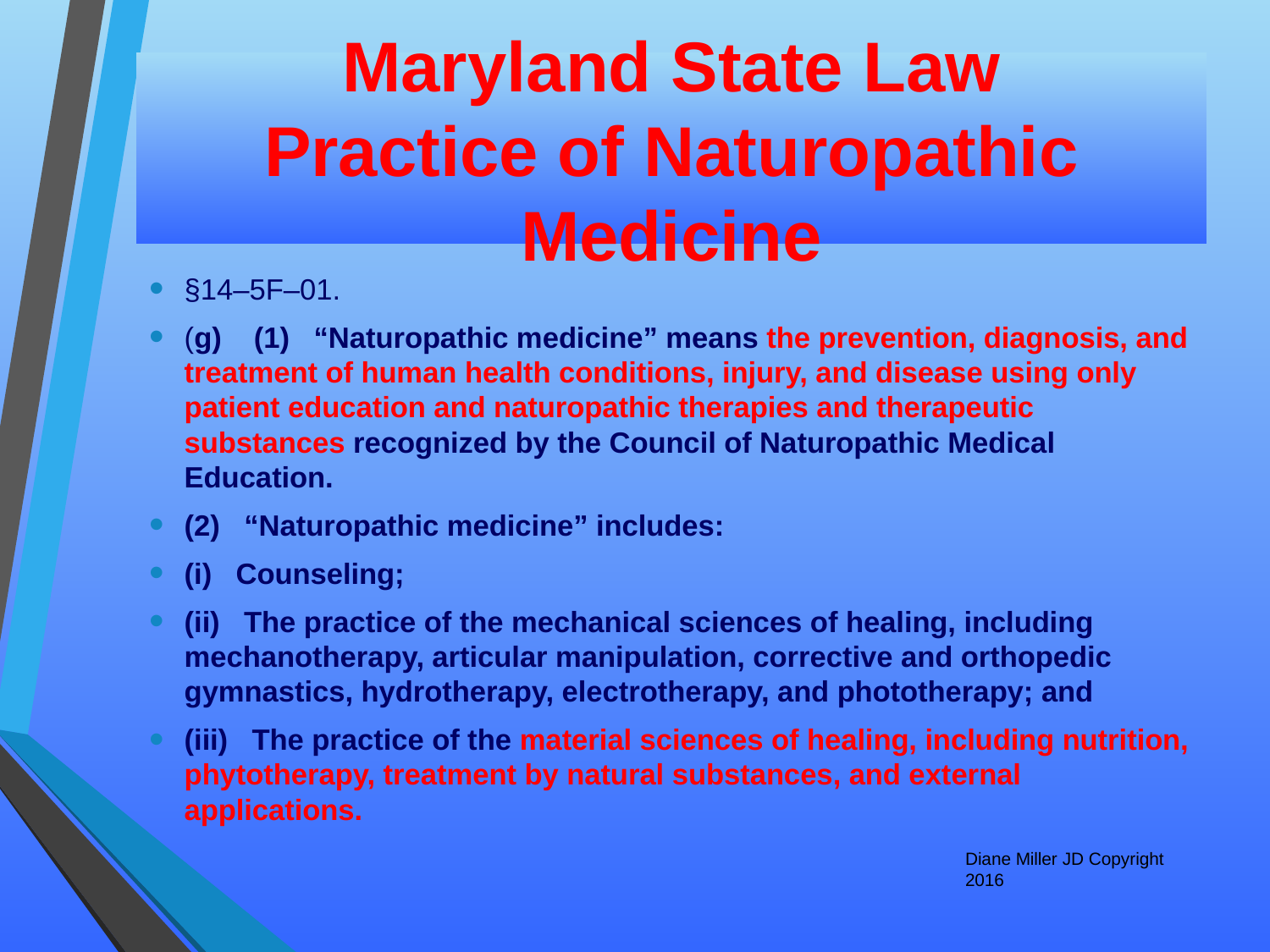

# Maryland State Law Practice of Naturopathic Medicine
§14–5F–01.
(g)    (1)   “Naturopathic medicine” means the prevention, diagnosis, and treatment of human health conditions, injury, and disease using only patient education and naturopathic therapies and therapeutic substances recognized by the Council of Naturopathic Medical Education.
(2)   “Naturopathic medicine” includes:
(i)   Counseling;
(ii)   The practice of the mechanical sciences of healing, including mechanotherapy, articular manipulation, corrective and orthopedic gymnastics, hydrotherapy, electrotherapy, and phototherapy; and
(iii)   The practice of the material sciences of healing, including nutrition, phytotherapy, treatment by natural substances, and external applications.

Diane Miller JD Copyright 2016